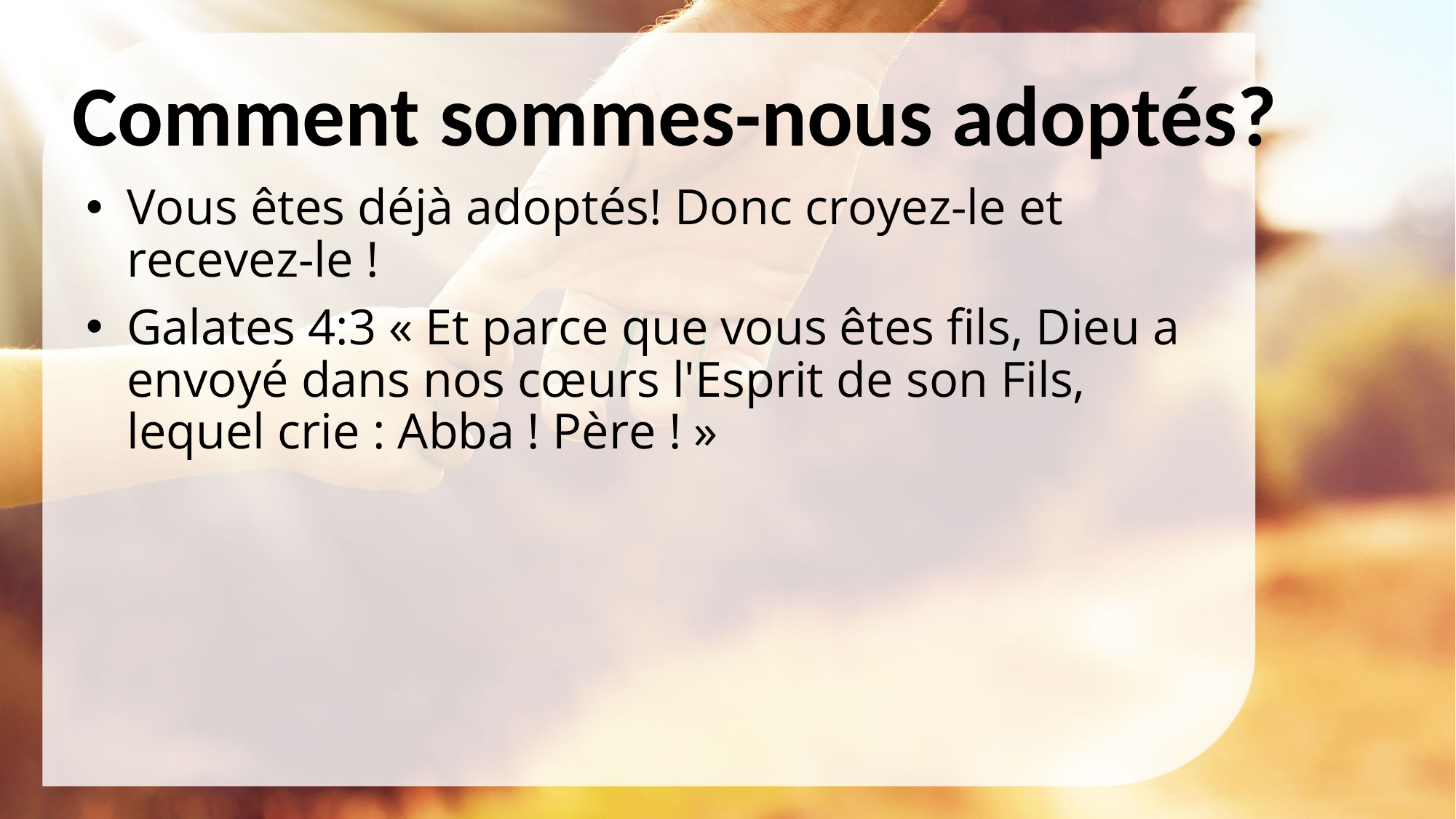

# Comment sommes-nous adoptés?
Vous êtes déjà adoptés! Donc croyez-le et recevez-le !
Galates 4:3 « Et parce que vous êtes fils, Dieu a envoyé dans nos cœurs l'Esprit de son Fils, lequel crie : Abba ! Père ! »